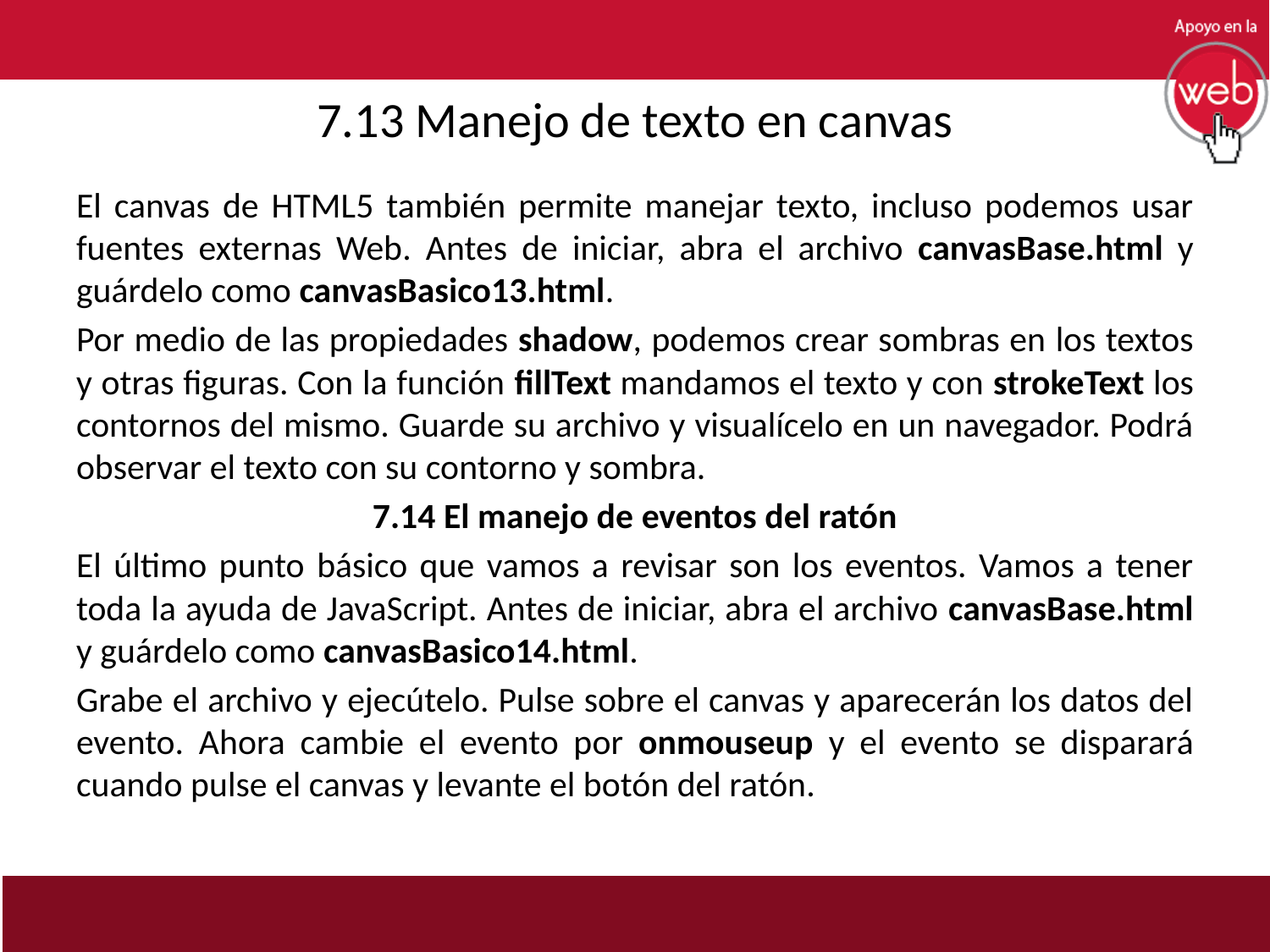

# 7.13 Manejo de texto en canvas
El canvas de HTML5 también permite manejar texto, incluso podemos usar fuentes externas Web. Antes de iniciar, abra el archivo canvasBase.html y guárdelo como canvasBasico13.html.
Por medio de las propiedades shadow, podemos crear sombras en los textos y otras figuras. Con la función fillText mandamos el texto y con strokeText los contornos del mismo. Guarde su archivo y visualícelo en un navegador. Podrá observar el texto con su contorno y sombra.
7.14 El manejo de eventos del ratón
El último punto básico que vamos a revisar son los eventos. Vamos a tener toda la ayuda de JavaScript. Antes de iniciar, abra el archivo canvasBase.html y guárdelo como canvasBasico14.html.
Grabe el archivo y ejecútelo. Pulse sobre el canvas y aparecerán los datos del evento. Ahora cambie el evento por onmouseup y el evento se disparará cuando pulse el canvas y levante el botón del ratón.